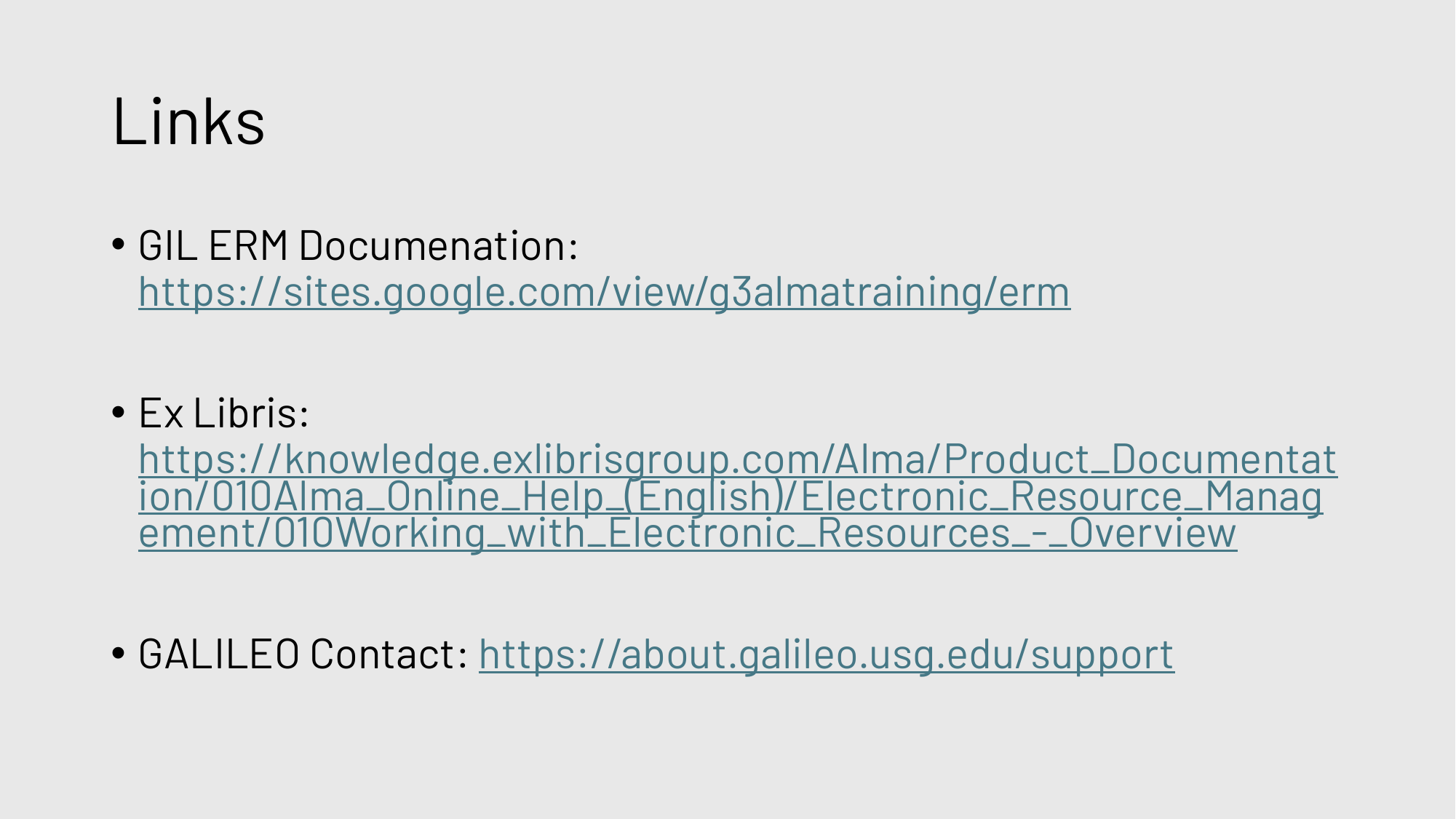

# Links
GIL ERM Documenation: https://sites.google.com/view/g3almatraining/erm

Ex Libris: https://knowledge.exlibrisgroup.com/Alma/Product_Documentation/010Alma_Online_Help_(English)/Electronic_Resource_Management/010Working_with_Electronic_Resources_-_Overview

GALILEO Contact: https://about.galileo.usg.edu/support